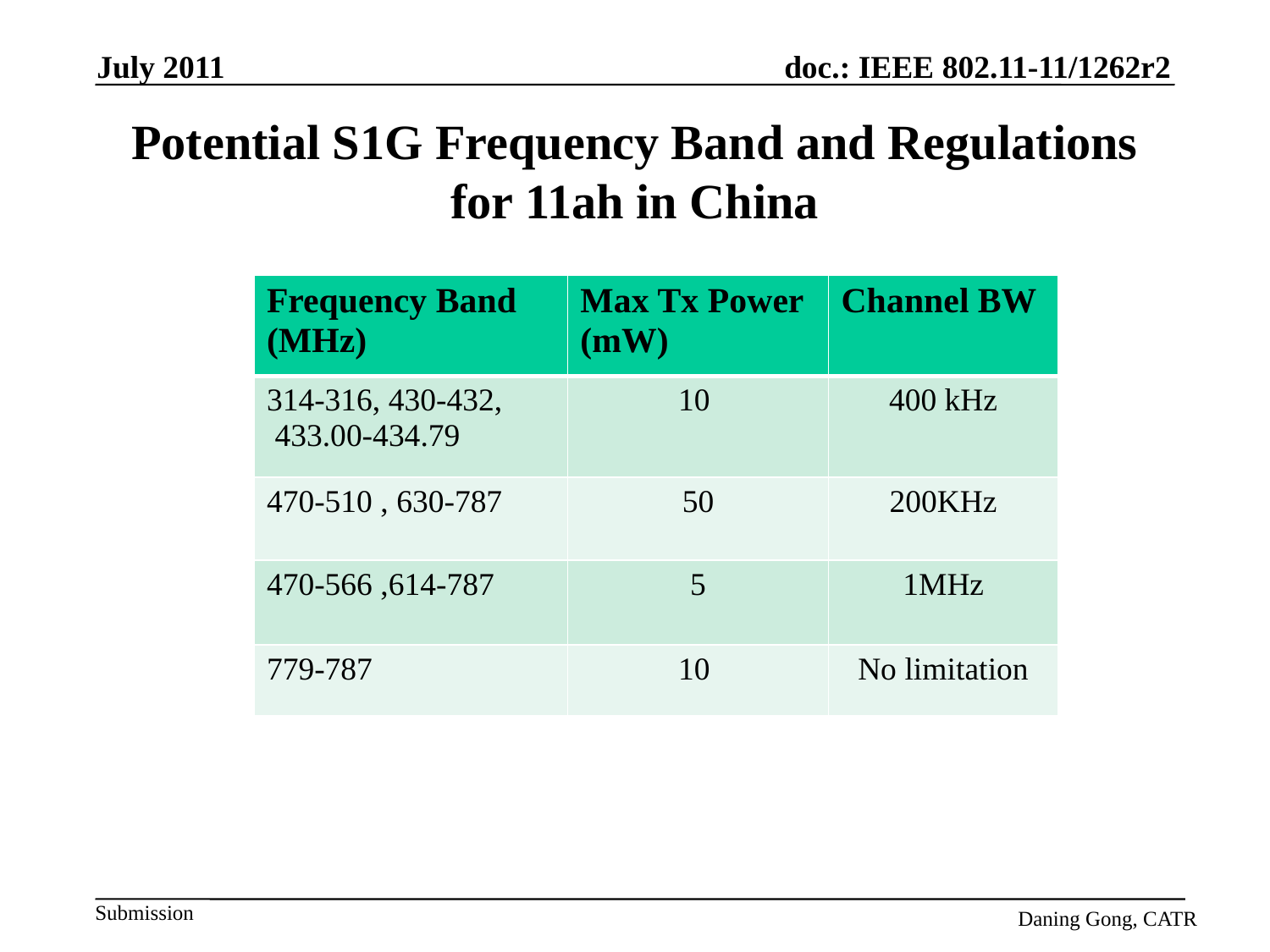

July 2011
# Potential S1G Frequency Band and Regulations for 11ah in China
| Frequency Band (MHz) | Max Tx Power (mW) | Channel BW |
| --- | --- | --- |
| 314-316, 430-432, 433.00-434.79 | 10 | 400 kHz |
| 470-510 , 630-787 | 50 | 200KHz |
| 470-566 ,614-787 | 5 | 1MHz |
| 779-787 | 10 | No limitation |
Daning Gong, CATR